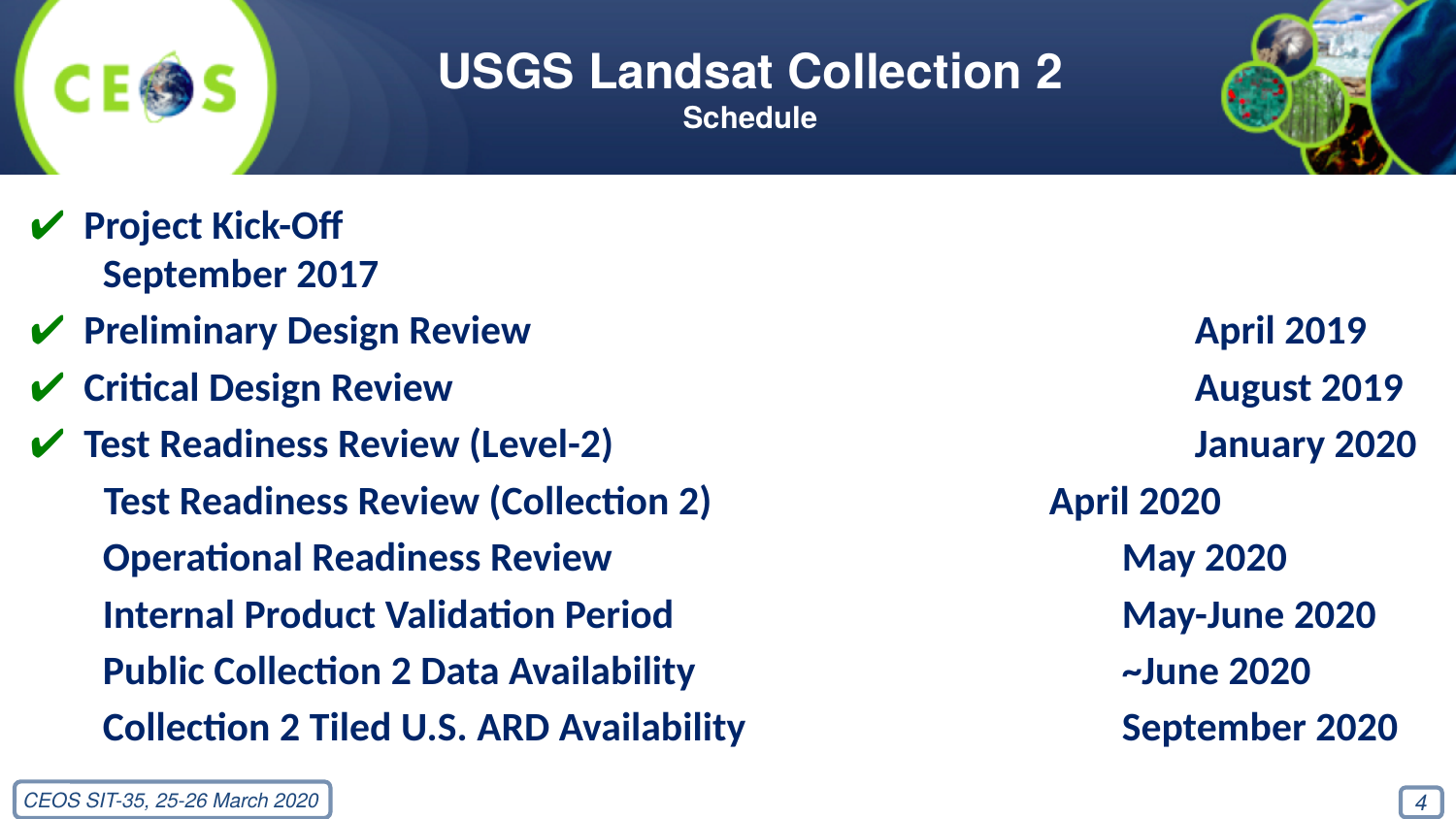

# USGS Landsat Collection 2 Schedule
✔  Project Kick-Off								September 2017
✔  Preliminary Design Review					April 2019
✔  Critical Design Review						August 2019
✔  Test Readiness Review (Level-2)				January 2020
        Test Readiness Review (Collection 2)			April 2020
Operational Readiness Review				May 2020
Internal Product Validation Period				May-June 2020
Public Collection 2 Data Availability			~June 2020
Collection 2 Tiled U.S. ARD Availability			September 2020
4